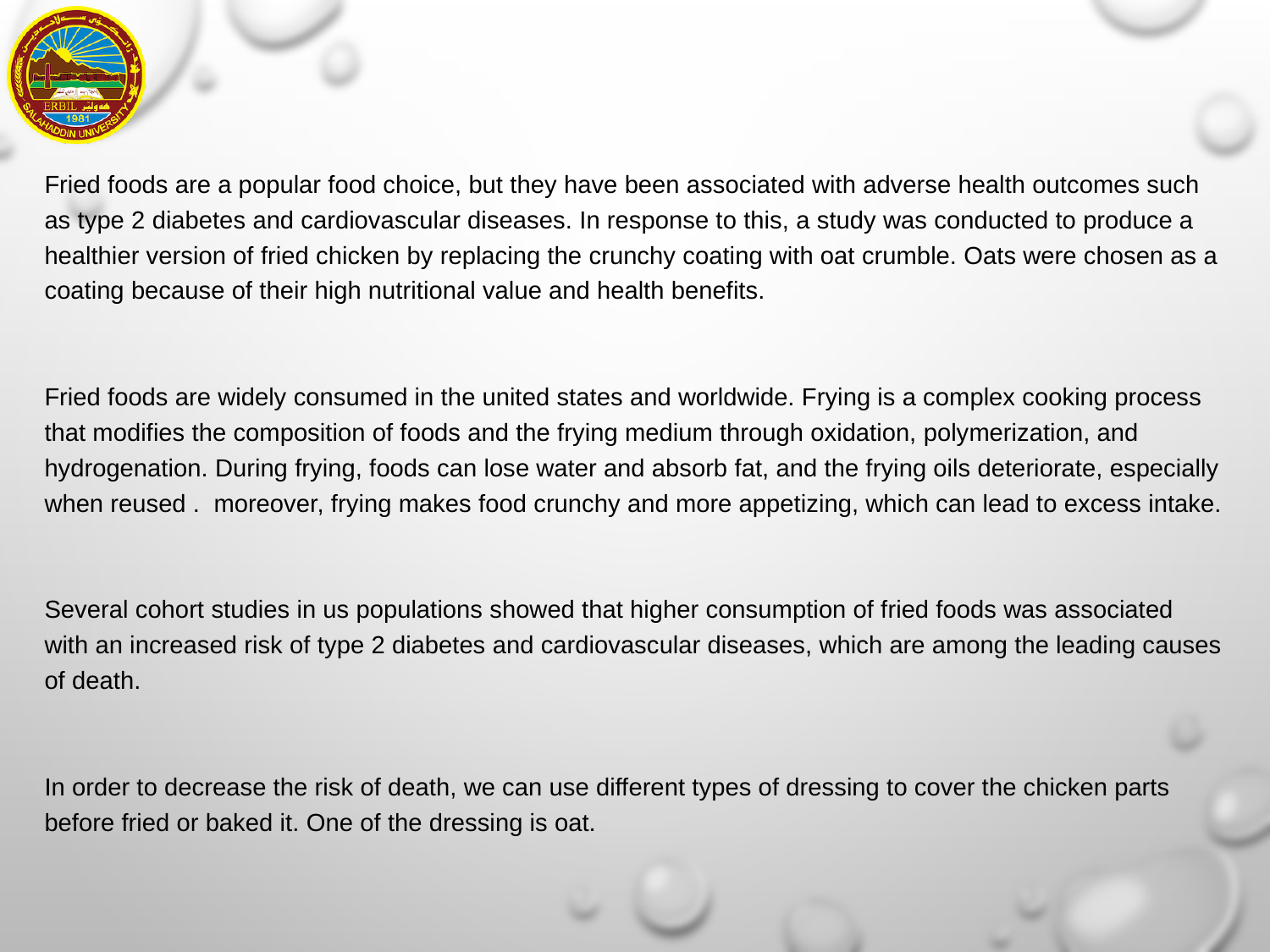

Fried foods are a popular food choice, but they have been associated with adverse health outcomes such as type 2 diabetes and cardiovascular diseases. In response to this, a study was conducted to produce a healthier version of fried chicken by replacing the crunchy coating with oat crumble. Oats were chosen as a coating because of their high nutritional value and health benefits.

Fried foods are widely consumed in the united states and worldwide. Frying is a complex cooking process that modifies the composition of foods and the frying medium through oxidation, polymerization, and hydrogenation. During frying, foods can lose water and absorb fat, and the frying oils deteriorate, especially when reused .  moreover, frying makes food crunchy and more appetizing, which can lead to excess intake.

Several cohort studies in us populations showed that higher consumption of fried foods was associated with an increased risk of type 2 diabetes and cardiovascular diseases, which are among the leading causes of death.

In order to decrease the risk of death, we can use different types of dressing to cover the chicken parts before fried or baked it. One of the dressing is oat.